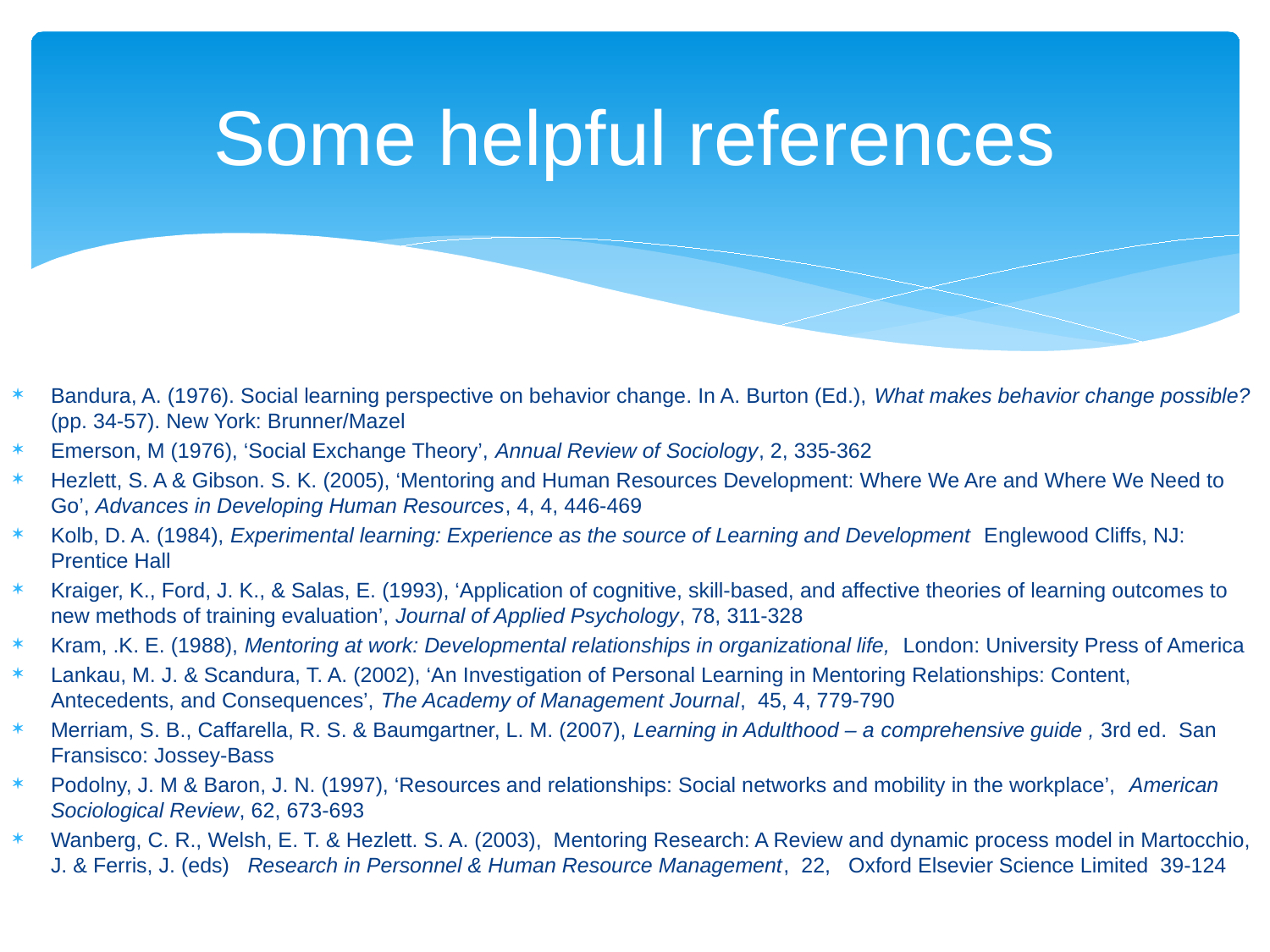

# Some helpful references
Bandura, A. (1976). Social learning perspective on behavior change. In A. Burton (Ed.), What makes behavior change possible? (pp. 34-57). New York: Brunner/Mazel
Emerson, M (1976), ‘Social Exchange Theory’, Annual Review of Sociology, 2, 335-362
Hezlett, S. A & Gibson. S. K. (2005), ‘Mentoring and Human Resources Development: Where We Are and Where We Need to Go’, Advances in Developing Human Resources, 4, 4, 446-469
Kolb, D. A. (1984), Experimental learning: Experience as the source of Learning and Development  Englewood Cliffs, NJ: Prentice Hall
Kraiger, K., Ford, J. K., & Salas, E. (1993), ‘Application of cognitive, skill-based, and affective theories of learning outcomes to new methods of training evaluation’, Journal of Applied Psychology, 78, 311-328
Kram, .K. E. (1988), Mentoring at work: Developmental relationships in organizational life,  London: University Press of America
Lankau, M. J. & Scandura, T. A. (2002), ‘An Investigation of Personal Learning in Mentoring Relationships: Content, Antecedents, and Consequences’, The Academy of Management Journal,  45, 4, 779-790
Merriam, S. B., Caffarella, R. S. & Baumgartner, L. M. (2007), Learning in Adulthood – a comprehensive guide , 3rd ed.  San Fransisco: Jossey-Bass
Podolny, J. M & Baron, J. N. (1997), ‘Resources and relationships: Social networks and mobility in the workplace’,  American Sociological Review, 62, 673-693
Wanberg, C. R., Welsh, E. T. & Hezlett. S. A. (2003),  Mentoring Research: A Review and dynamic process model in Martocchio, J. & Ferris, J. (eds)   Research in Personnel & Human Resource Management,  22,   Oxford Elsevier Science Limited  39-124